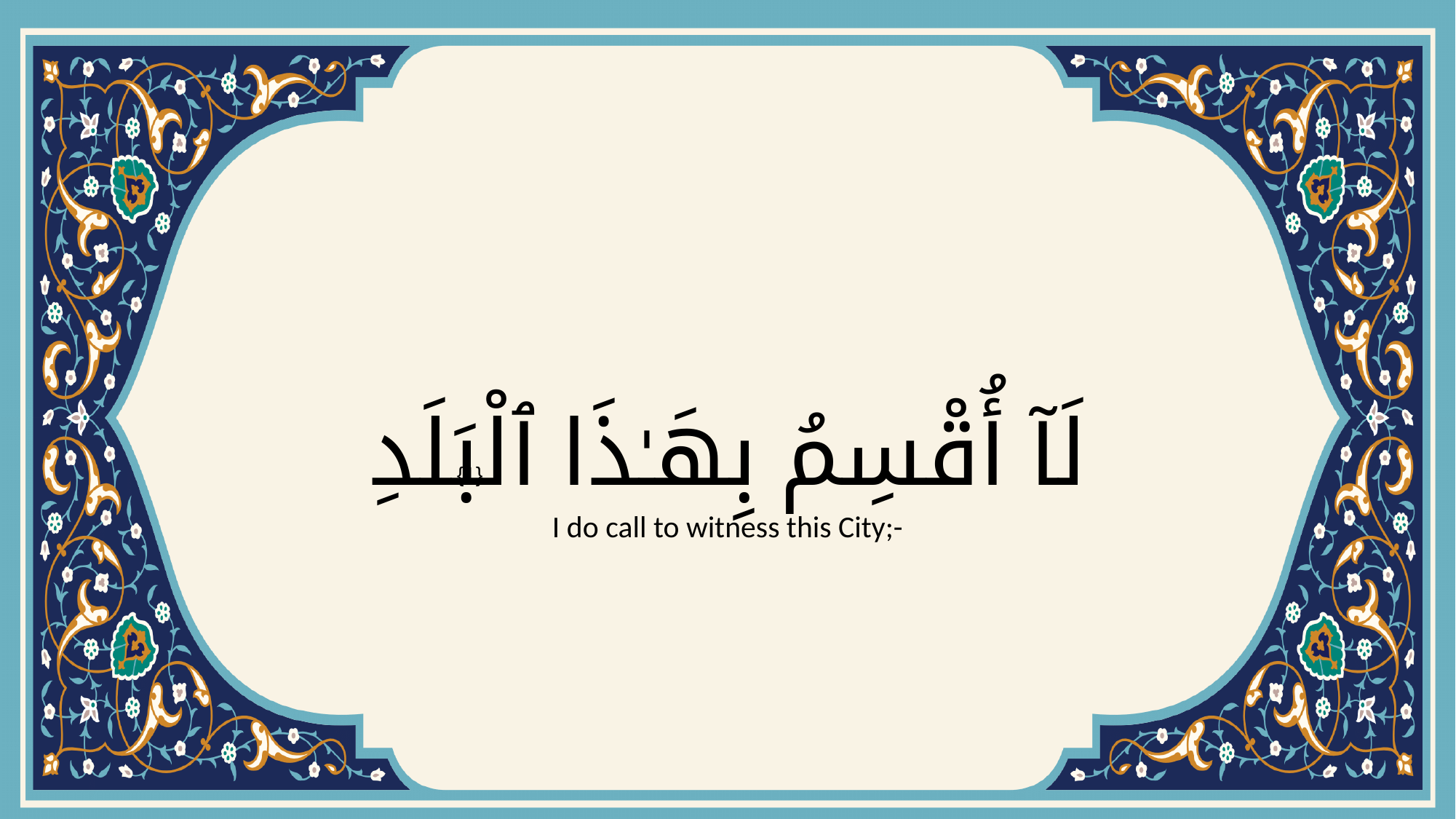

# لَآ أُقْسِمُ بِهَـٰذَا ٱلْبَلَدِ
{1}
I do call to witness this City;-